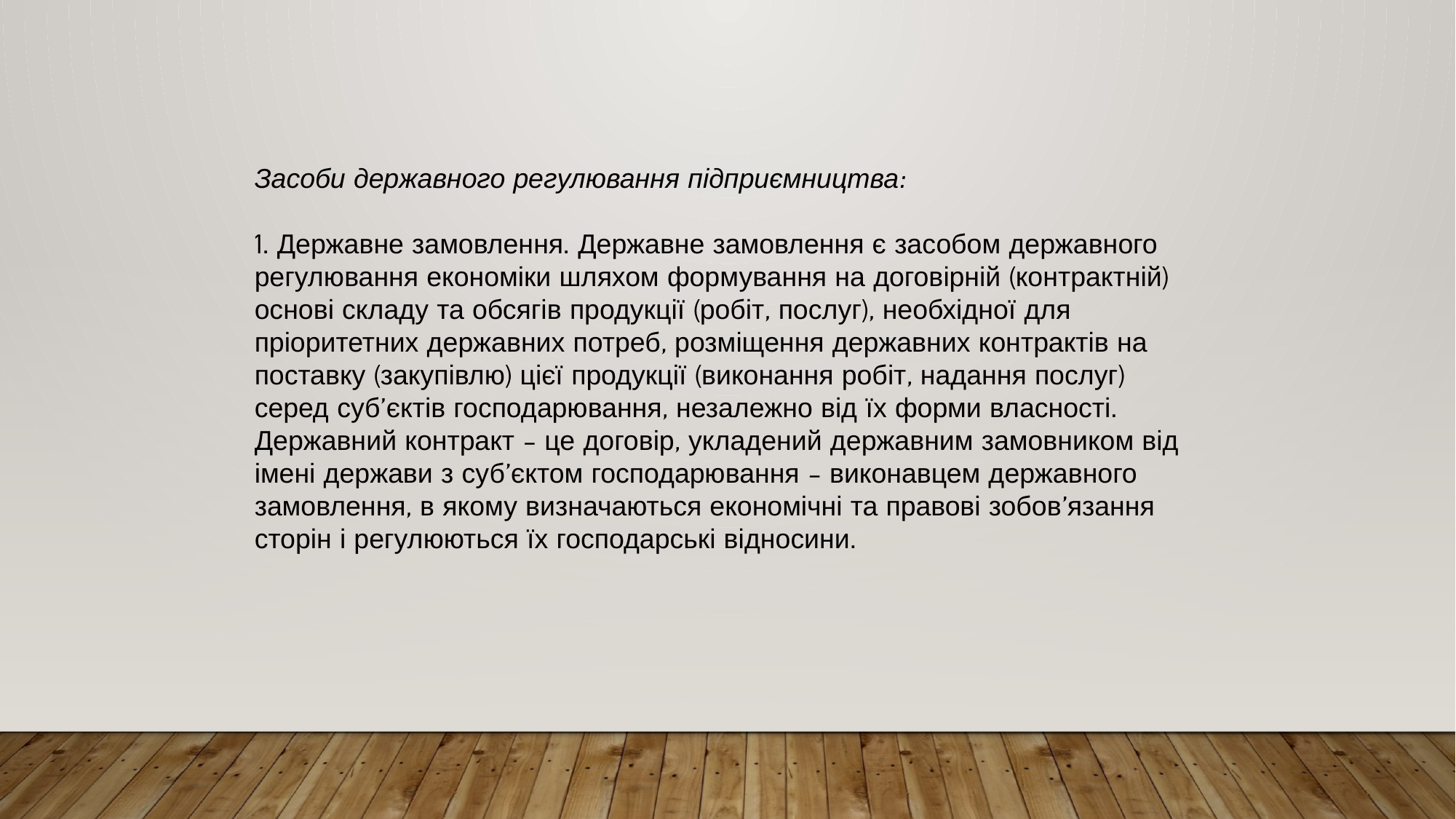

Засоби державного регулювання підприємництва:

1. Державне замовлення. Державне замовлення є засобом державного регулювання економіки шляхом формування на договірній (контрактній) основі складу та обсягів продукції (робіт, послуг), необхідної для пріоритетних державних потреб, розміщення державних контрактів на поставку (закупівлю) цієї продукції (виконання робіт, надання послуг) серед суб’єктів господарювання, незалежно від їх форми власності. Державний контракт – це договір, укладений державним замовником від імені держави з суб’єктом господарювання – виконавцем державного замовлення, в якому визначаються економічні та правові зобов’язання сторін і регулюються їх господарські відносини.